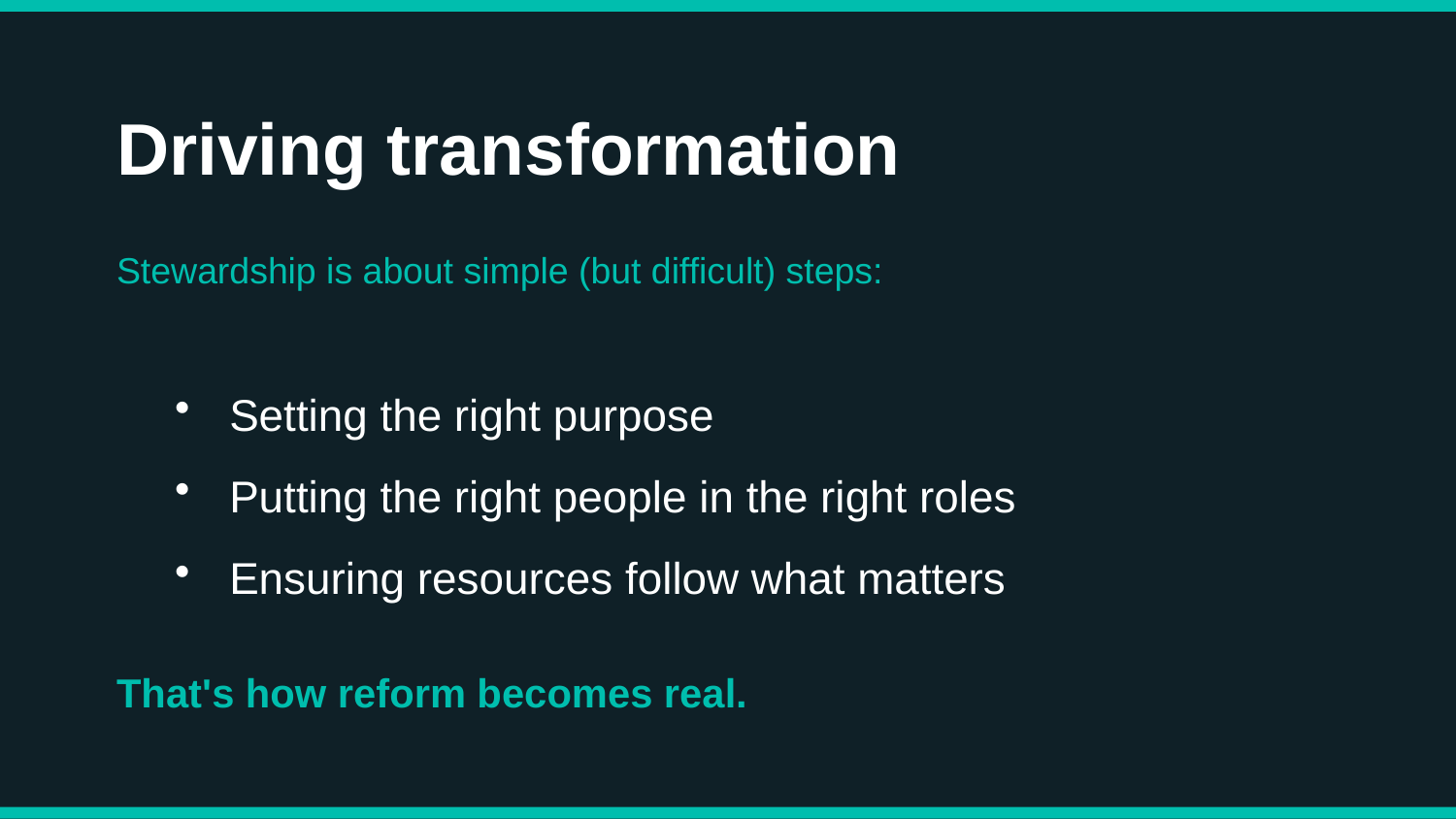

Driving transformation
Stewardship is about simple (but difficult) steps:
Setting the right purpose
Putting the right people in the right roles
Ensuring resources follow what matters
That's how reform becomes real.